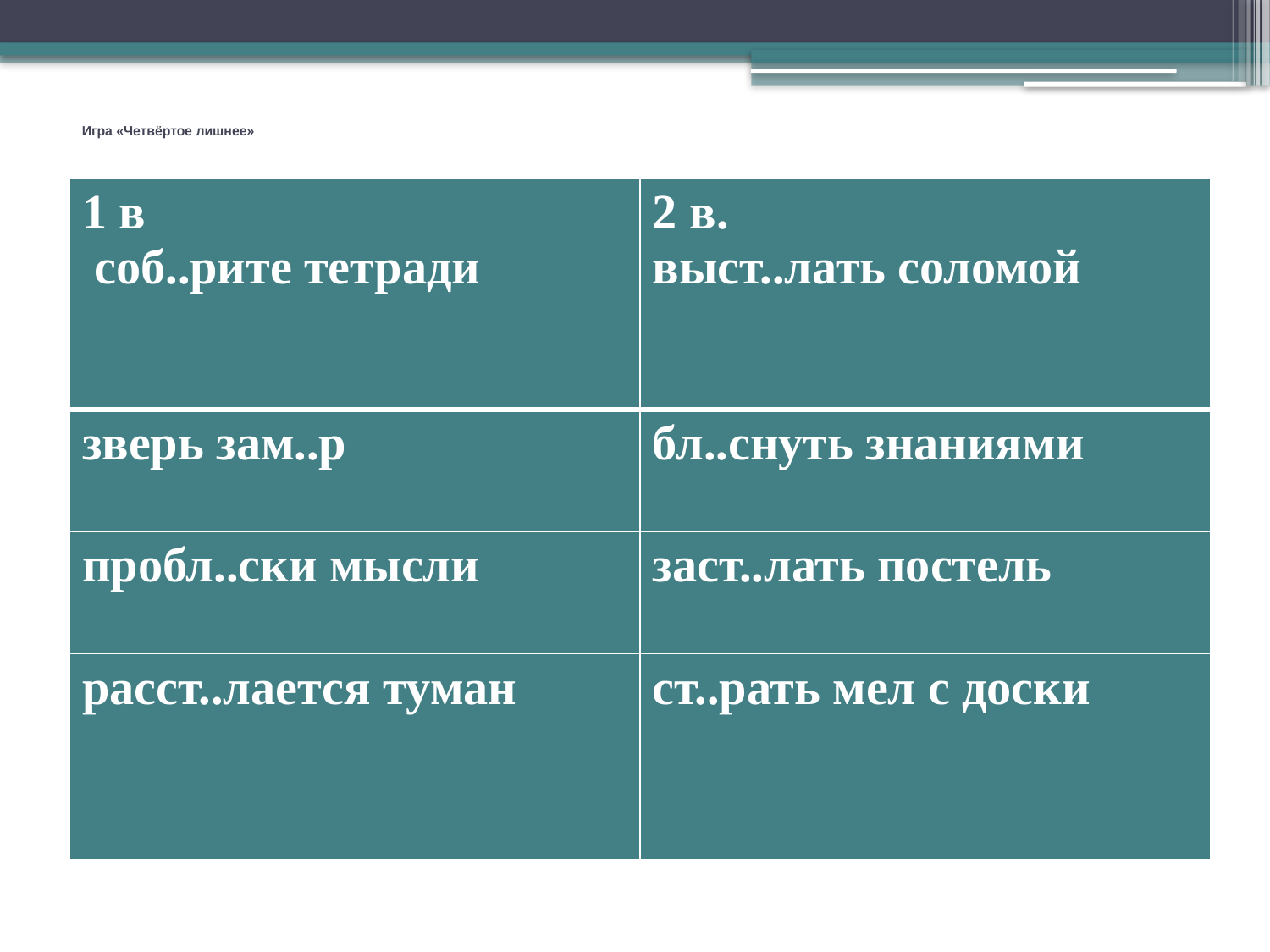

# Игра «Четвёртое лишнее»
| 1 в соб..рите тетради | 2 в. выст..лать соломой |
| --- | --- |
| зверь зам..р | бл..снуть знаниями |
| пробл..ски мысли | заст..лать постель |
| расст..лается туман | ст..рать мел с доски |